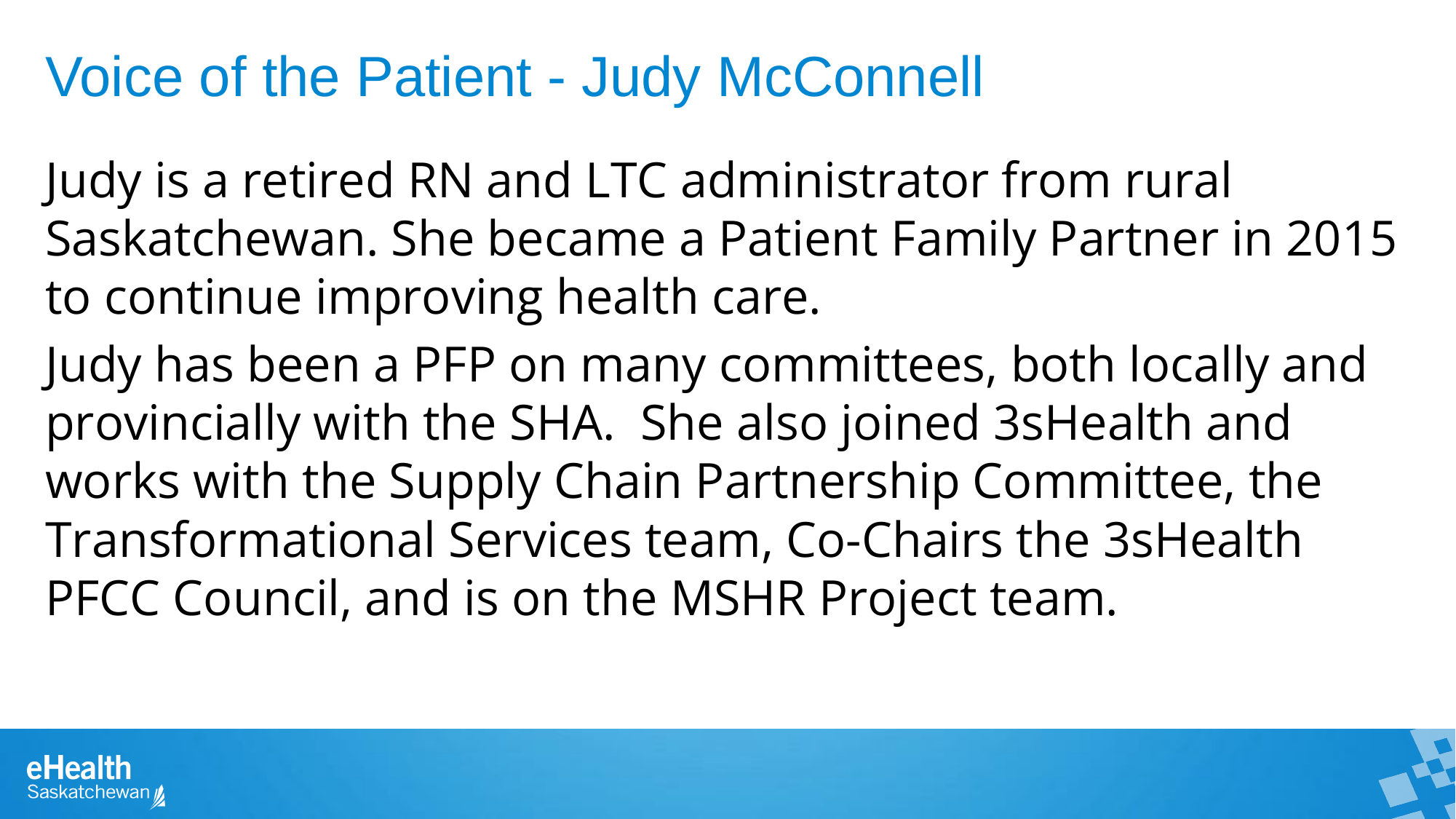

Voice of the Patient - Judy McConnell
Judy is a retired RN and LTC administrator from rural Saskatchewan. She became a Patient Family Partner in 2015 to continue improving health care.
Judy has been a PFP on many committees, both locally and provincially with the SHA.  She also joined 3sHealth and works with the Supply Chain Partnership Committee, the Transformational Services team, Co-Chairs the 3sHealth PFCC Council, and is on the MSHR Project team.